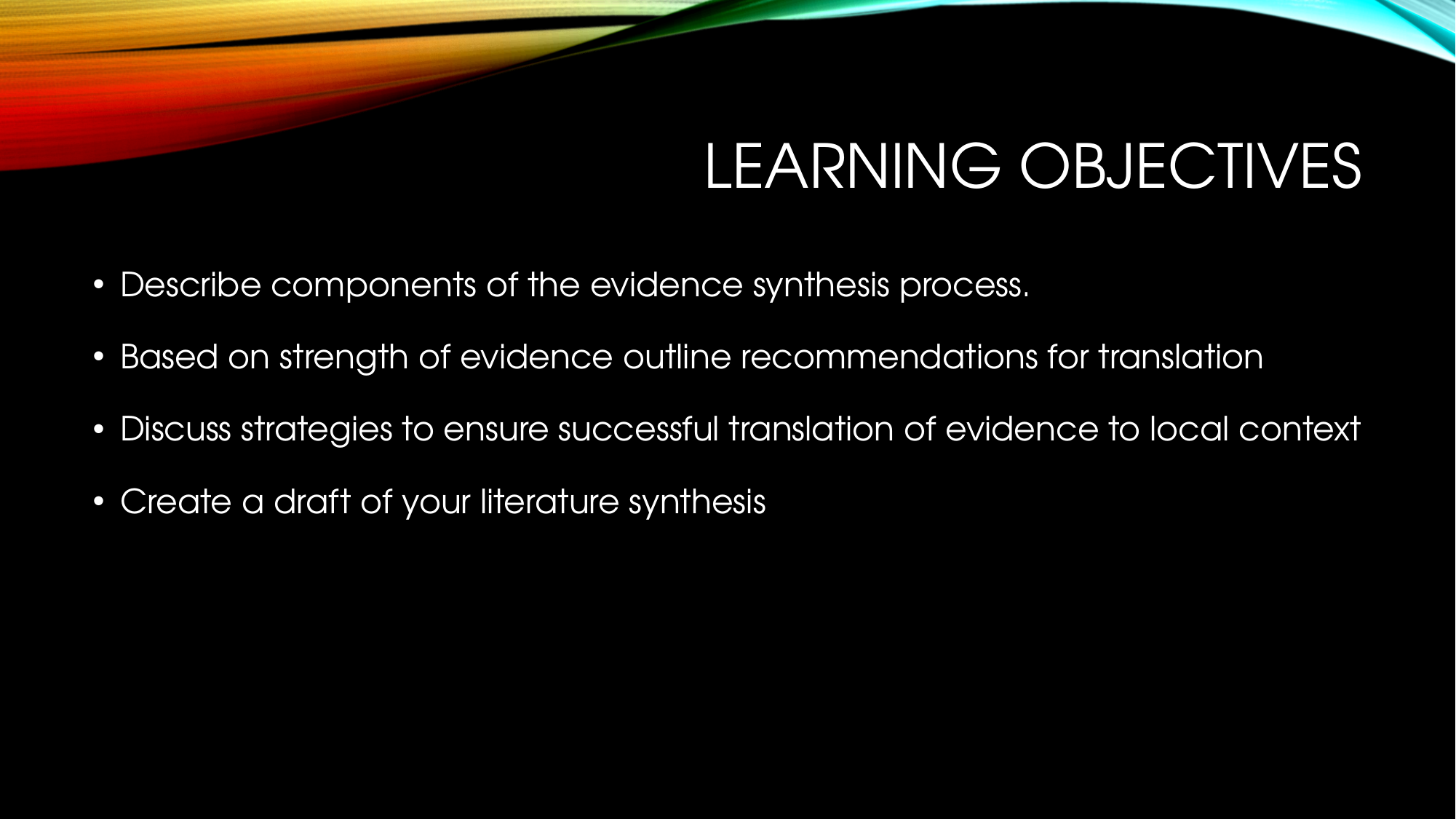

# Learning objectives
Describe components of the evidence synthesis process.
Based on strength of evidence outline recommendations for translation
Discuss strategies to ensure successful translation of evidence to local context
Create a draft of your literature synthesis